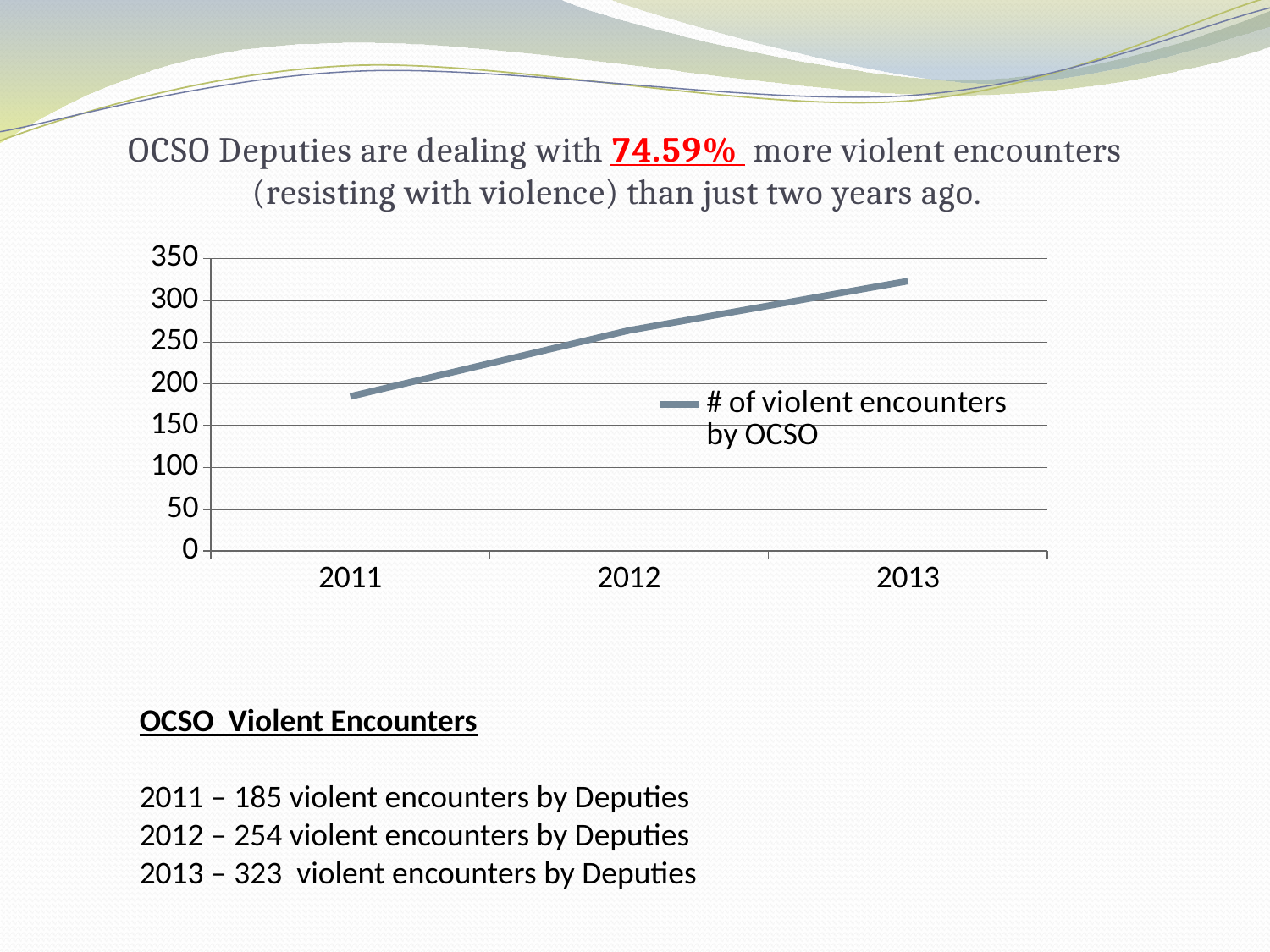

# OCSO Deputies are dealing with 74.59%  more violent encounters (resisting with violence) than just two years ago.

### Chart

| Category | # of violent encounters by OCSO |
|---|---|
| 2011 | 185.0 |
| 2012 | 264.0 |
| 2013 | 323.0 |
OCSO  Violent Encounters

2011 – 185 violent encounters by Deputies
2012 – 254 violent encounters by Deputies
2013 – 323  violent encounters by Deputies